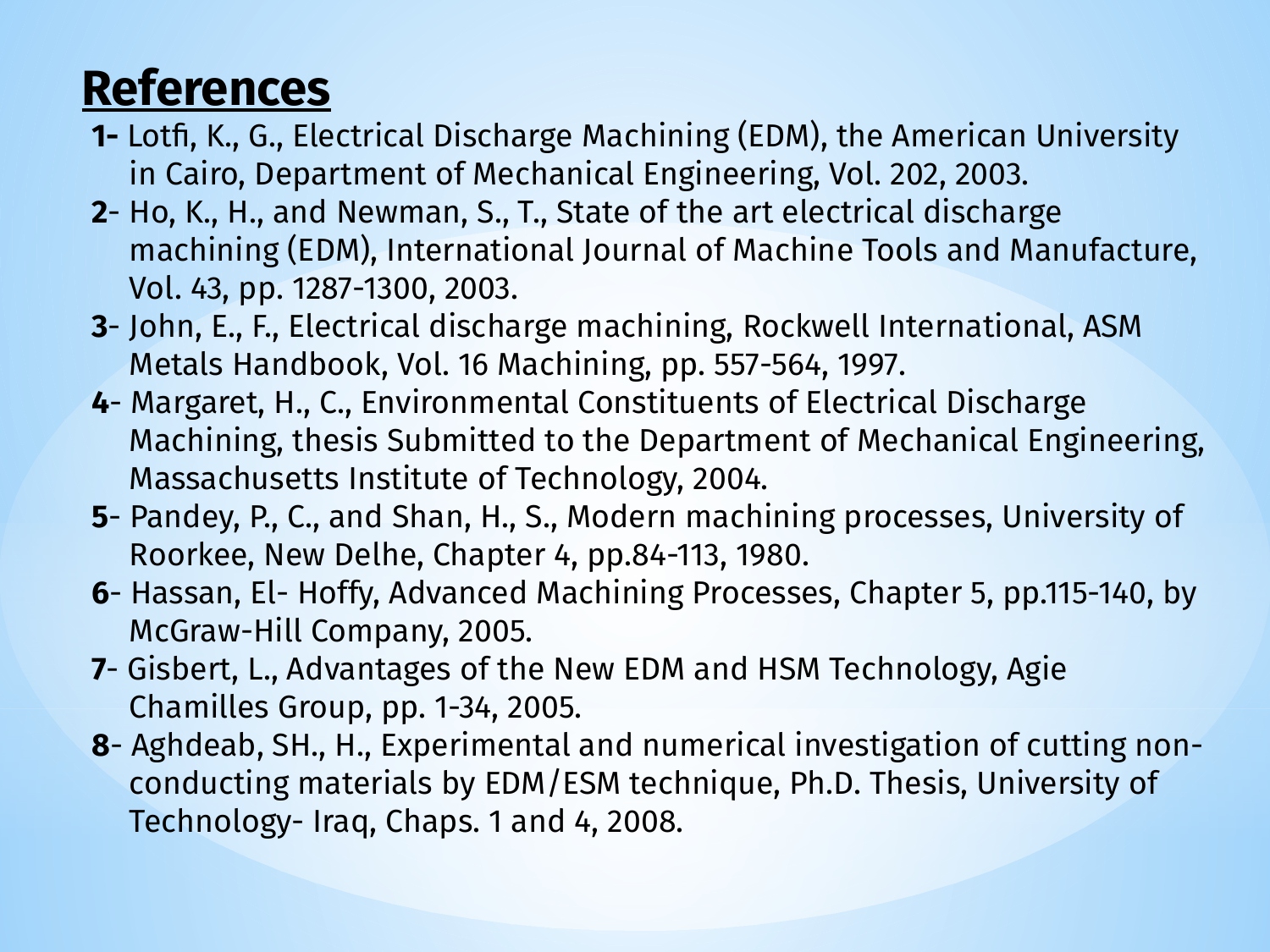

References
1- Lotfi, K., G., Electrical Discharge Machining (EDM), the American University in Cairo, Department of Mechanical Engineering, Vol. 202, 2003.
2- Ho, K., H., and Newman, S., T., State of the art electrical discharge machining (EDM), International Journal of Machine Tools and Manufacture, Vol. 43, pp. 1287-1300, 2003.
3- John, E., F., Electrical discharge machining, Rockwell International, ASM Metals Handbook, Vol. 16 Machining, pp. 557-564, 1997.
4- Margaret, H., C., Environmental Constituents of Electrical Discharge Machining, thesis Submitted to the Department of Mechanical Engineering, Massachusetts Institute of Technology, 2004.
5- Pandey, P., C., and Shan, H., S., Modern machining processes, University of Roorkee, New Delhe, Chapter 4, pp.84-113, 1980.
6- Hassan, El- Hoffy, Advanced Machining Processes, Chapter 5, pp.115-140, by McGraw-Hill Company, 2005.
7- Gisbert, L., Advantages of the New EDM and HSM Technology, Agie Chamilles Group, pp. 1-34, 2005.
8- Aghdeab, SH., H., Experimental and numerical investigation of cutting non-conducting materials by EDM/ESM technique, Ph.D. Thesis, University of Technology- Iraq, Chaps. 1 and 4, 2008.